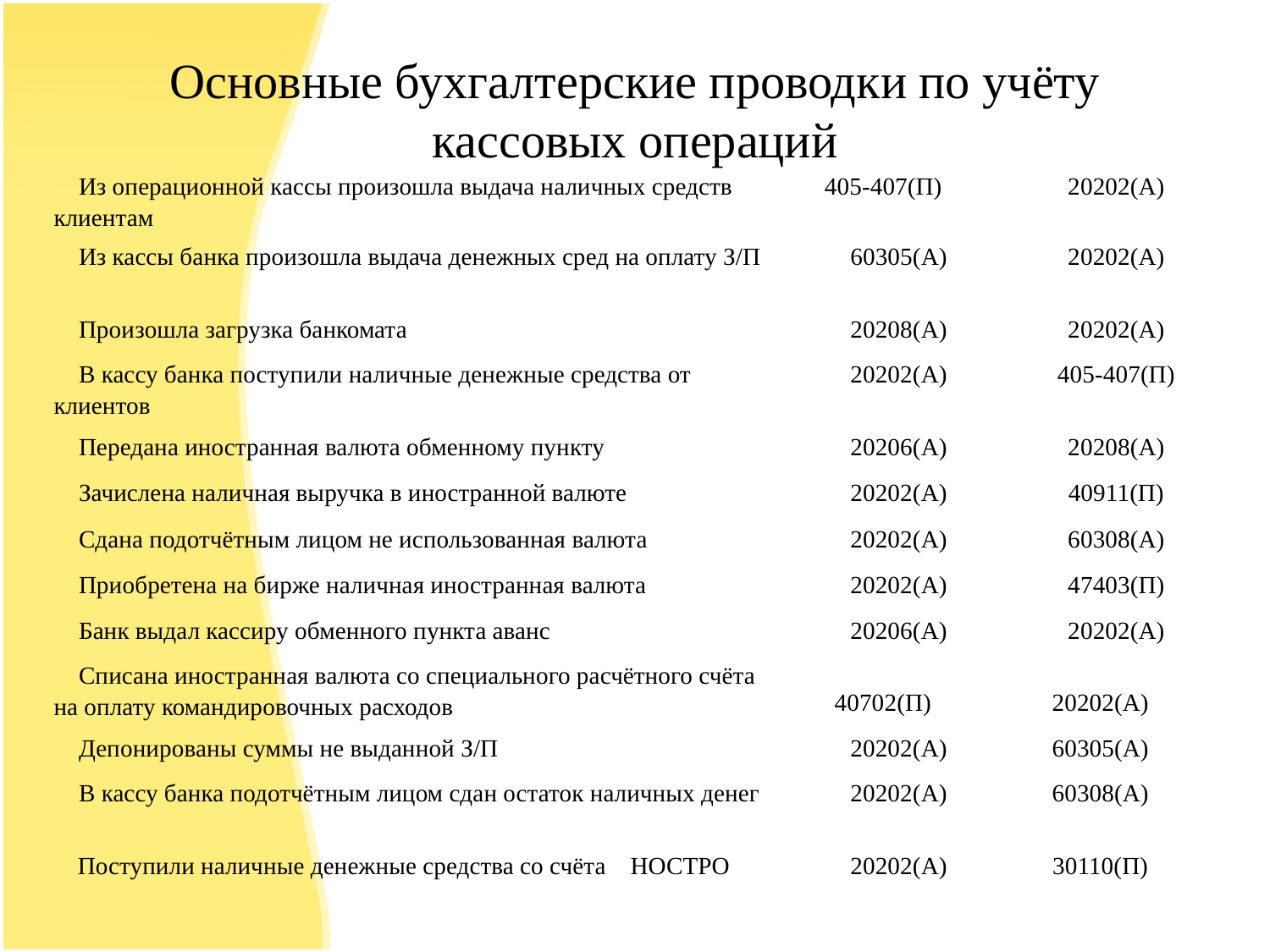

# Основные бухгалтерские проводки по учёту кассовых операций
| Из операционной кассы произошла выдача наличных средств клиентам | 405-407(П) | 20202(А) |
| --- | --- | --- |
| Из кассы банка произошла выдача денежных сред на оплату З/П | 60305(А) | 20202(А) |
| Произошла загрузка банкомата | 20208(А) | 20202(А) |
| В кассу банка поступили наличные денежные средства от клиентов | 20202(А) | 405-407(П) |
| Передана иностранная валюта обменному пункту | 20206(А) | 20208(А) |
| Зачислена наличная выручка в иностранной валюте | 20202(А) | 40911(П) |
| Сдана подотчётным лицом не использованная валюта | 20202(А) | 60308(А) |
| Приобретена на бирже наличная иностранная валюта | 20202(А) | 47403(П) |
| Банк выдал кассиру обменного пункта аванс | 20206(А) | 20202(А) |
| Списана иностранная валюта со специального расчётного счёта на оплату командировочных расходов | 40702(П) | 20202(А) |
| Депонированы суммы не выданной З/П | 20202(А) | 60305(А) |
| В кассу банка подотчётным лицом сдан остаток наличных денег | 20202(А) | 60308(А) |
| Поступили наличные денежные средства со счёта НОСТРО | 20202(А) | 30110(П) |